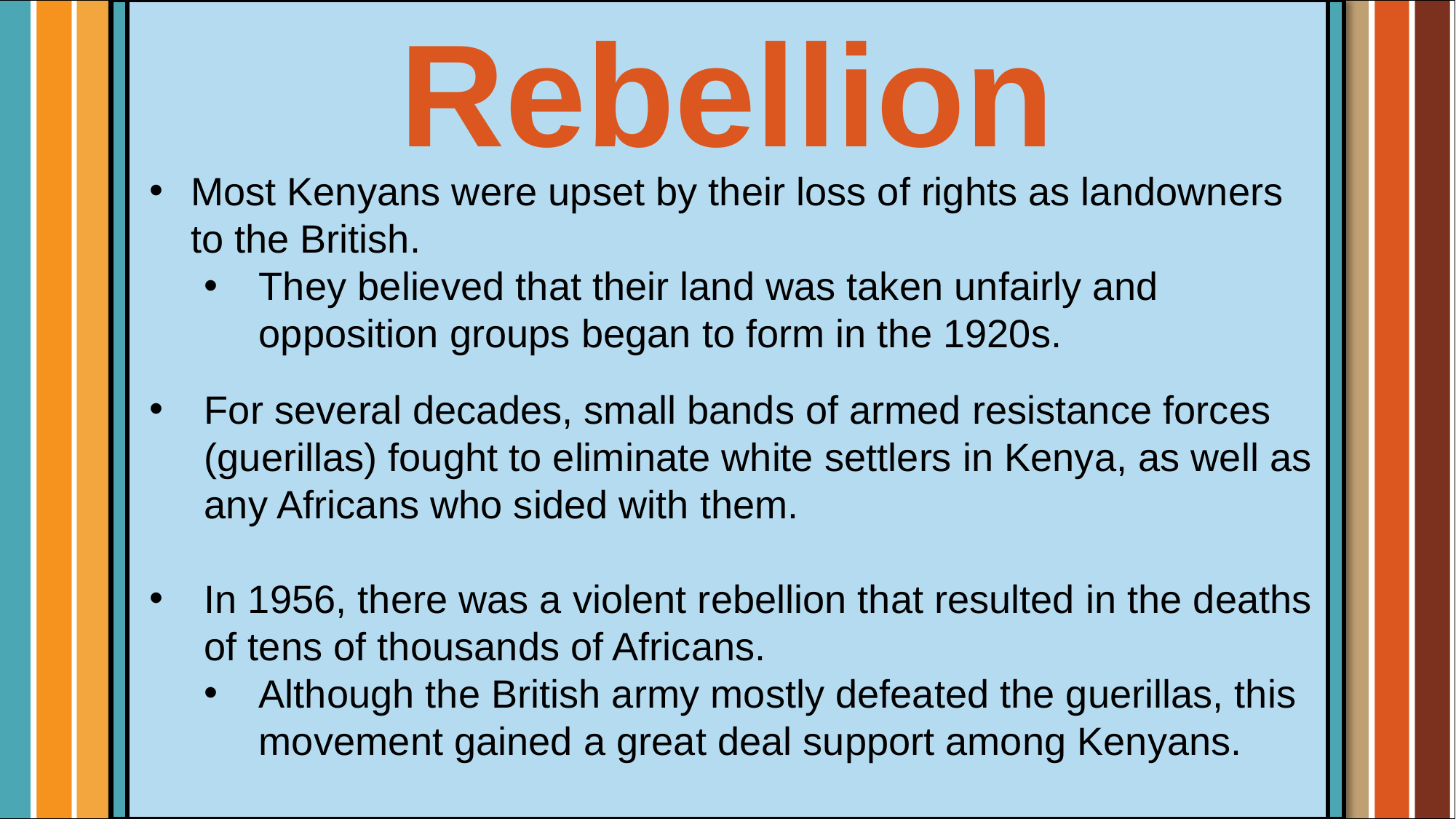

Rebellion
Most Kenyans were upset by their loss of rights as landowners to the British.
They believed that their land was taken unfairly and opposition groups began to form in the 1920s.

For several decades, small bands of armed resistance forces (guerillas) fought to eliminate white settlers in Kenya, as well as any Africans who sided with them.

In 1956, there was a violent rebellion that resulted in the deaths of tens of thousands of Africans.
Although the British army mostly defeated the guerillas, this movement gained a great deal support among Kenyans.